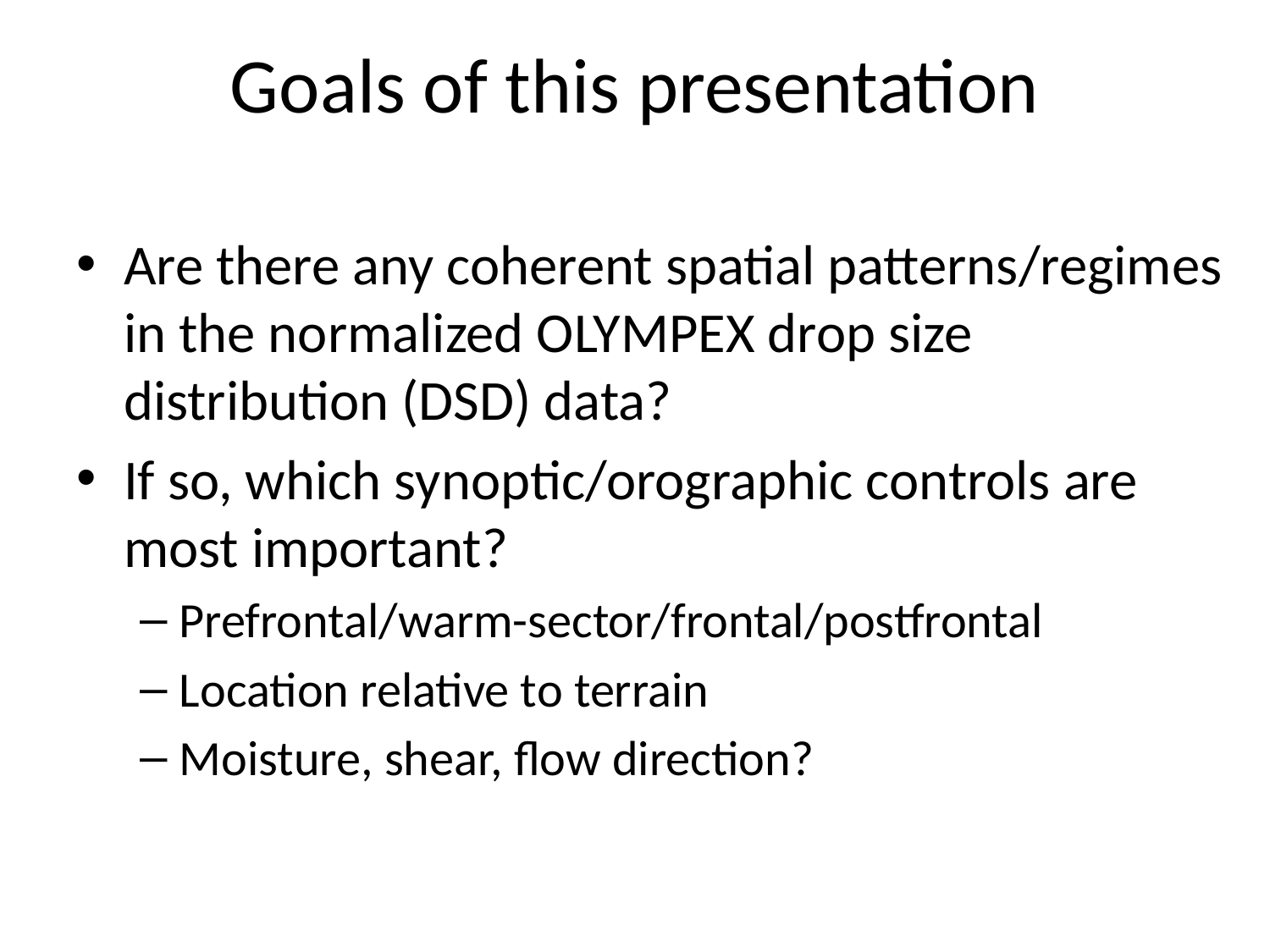

# Goals of this presentation
Are there any coherent spatial patterns/regimes in the normalized OLYMPEX drop size distribution (DSD) data?
If so, which synoptic/orographic controls are most important?
Prefrontal/warm-sector/frontal/postfrontal
Location relative to terrain
Moisture, shear, flow direction?